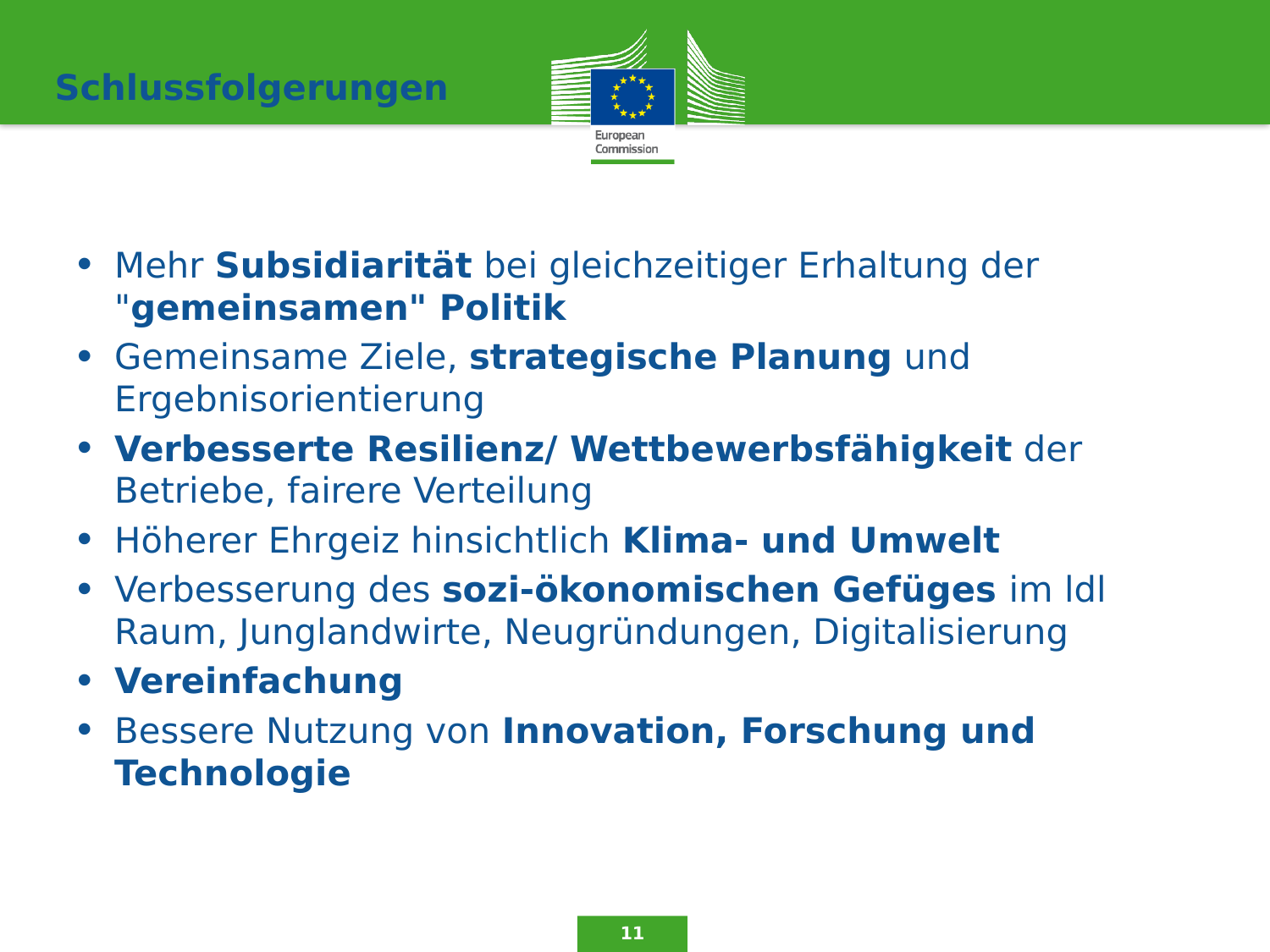

# Schlussfolgerungen
Mehr Subsidiarität bei gleichzeitiger Erhaltung der "gemeinsamen" Politik
Gemeinsame Ziele, strategische Planung und Ergebnisorientierung
Verbesserte Resilienz/ Wettbewerbsfähigkeit der Betriebe, fairere Verteilung
Höherer Ehrgeiz hinsichtlich Klima- und Umwelt
Verbesserung des sozi-ökonomischen Gefüges im ldl Raum, Junglandwirte, Neugründungen, Digitalisierung
Vereinfachung
Bessere Nutzung von Innovation, Forschung und Technologie